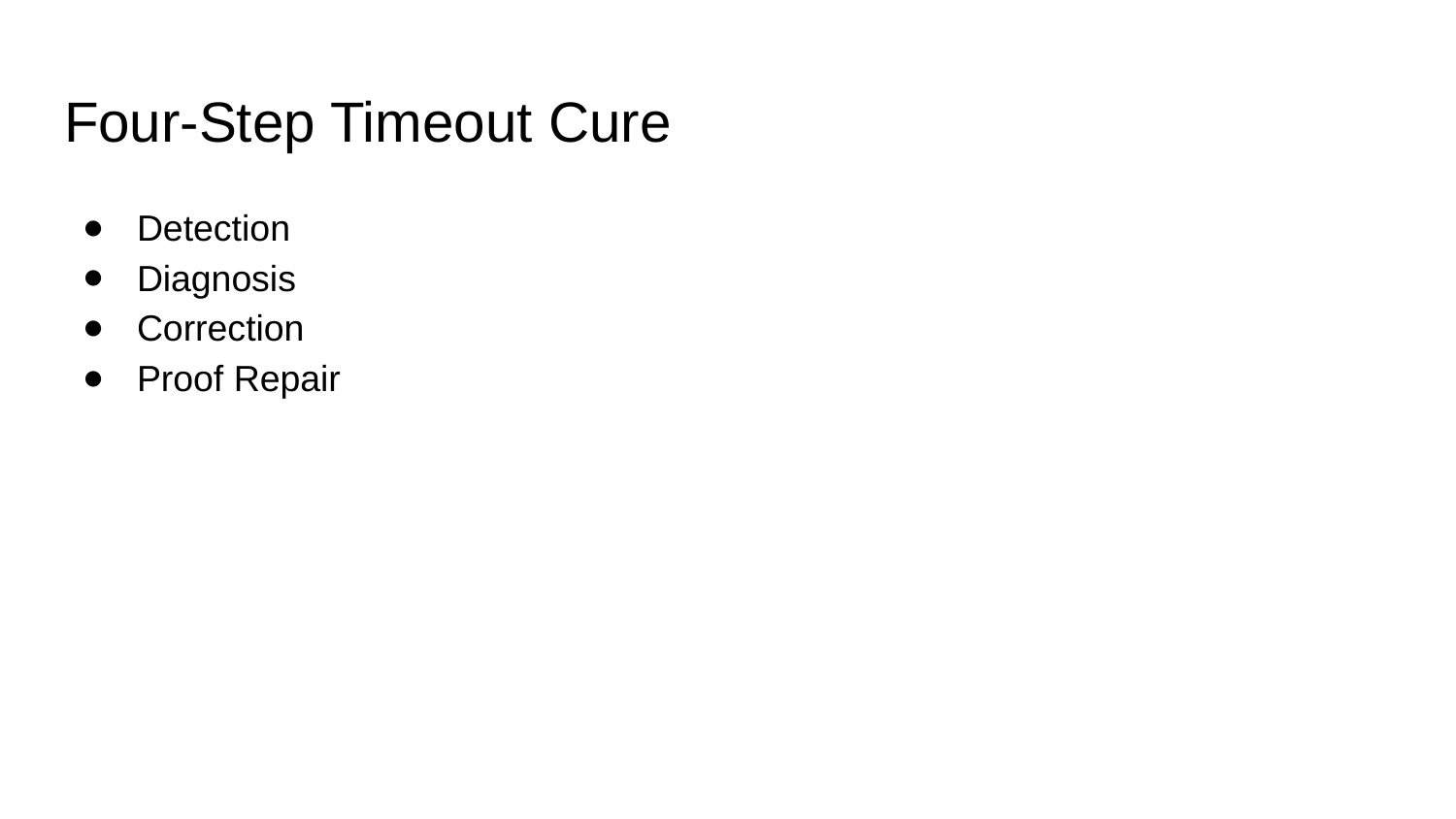

# Four-Step Timeout Cure
Detection
Diagnosis
Correction
Proof Repair